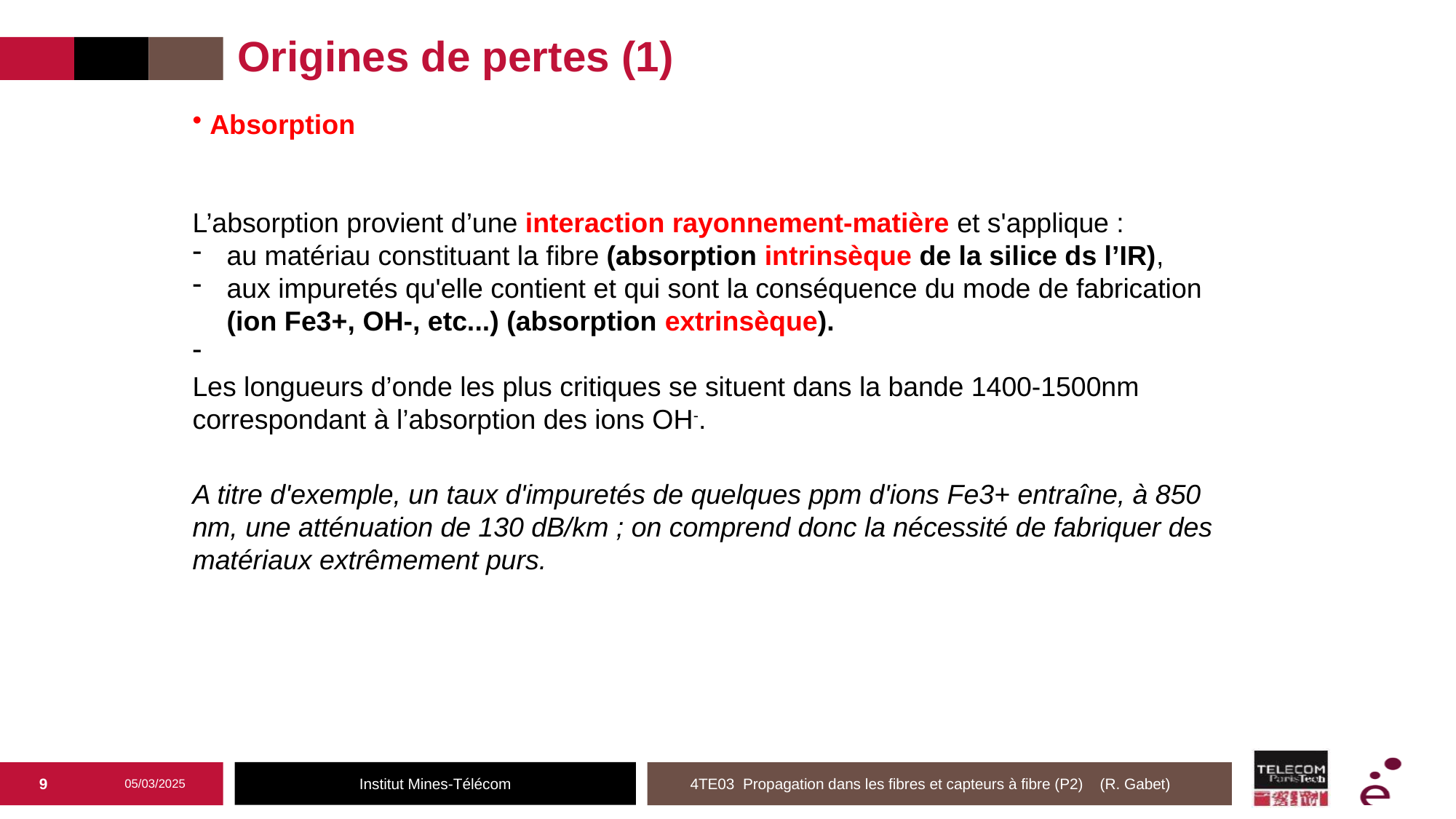

# Origines de pertes (1)
 Absorption

L’absorption provient d’une interaction rayonnement-matière et s'applique :
au matériau constituant la fibre (absorption intrinsèque de la silice ds l’IR),
aux impuretés qu'elle contient et qui sont la conséquence du mode de fabrication (ion Fe3+, OH-, etc...) (absorption extrinsèque).

Les longueurs d’onde les plus critiques se situent dans la bande 1400-1500nm correspondant à l’absorption des ions OH-.

A titre d'exemple, un taux d'impuretés de quelques ppm d'ions Fe3+ entraîne, à 850 nm, une atténuation de 130 dB/km ; on comprend donc la nécessité de fabriquer des matériaux extrêmement purs.
9
05/03/2025
4TE03  Propagation dans les fibres et capteurs à fibre (P2)    (R. Gabet)